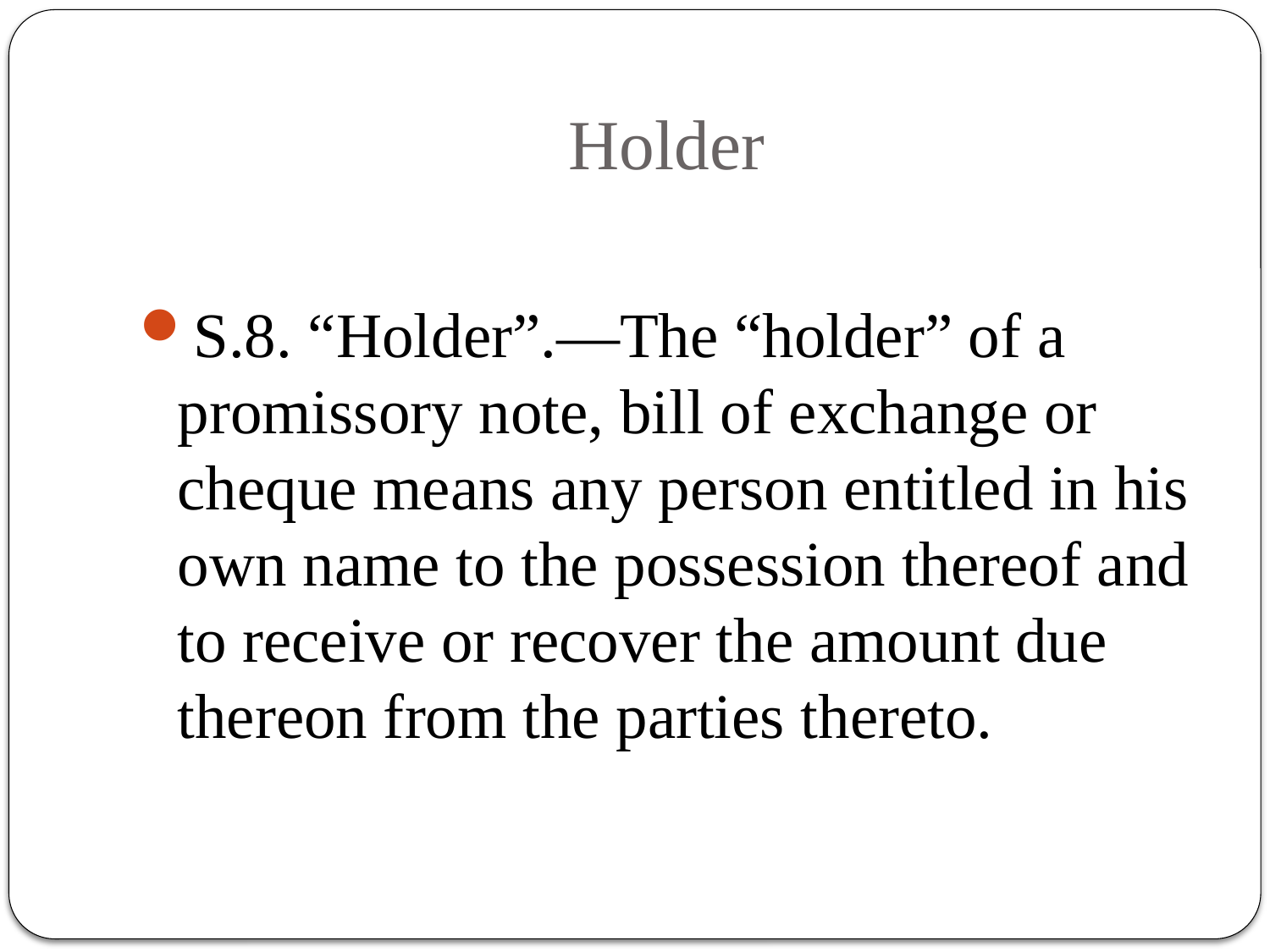

# Holder

S.8. “Holder”.—The “holder” of a promissory note, bill of exchange or cheque means any person entitled in his own name to the possession thereof and to receive or recover the amount due thereon from the parties thereto.